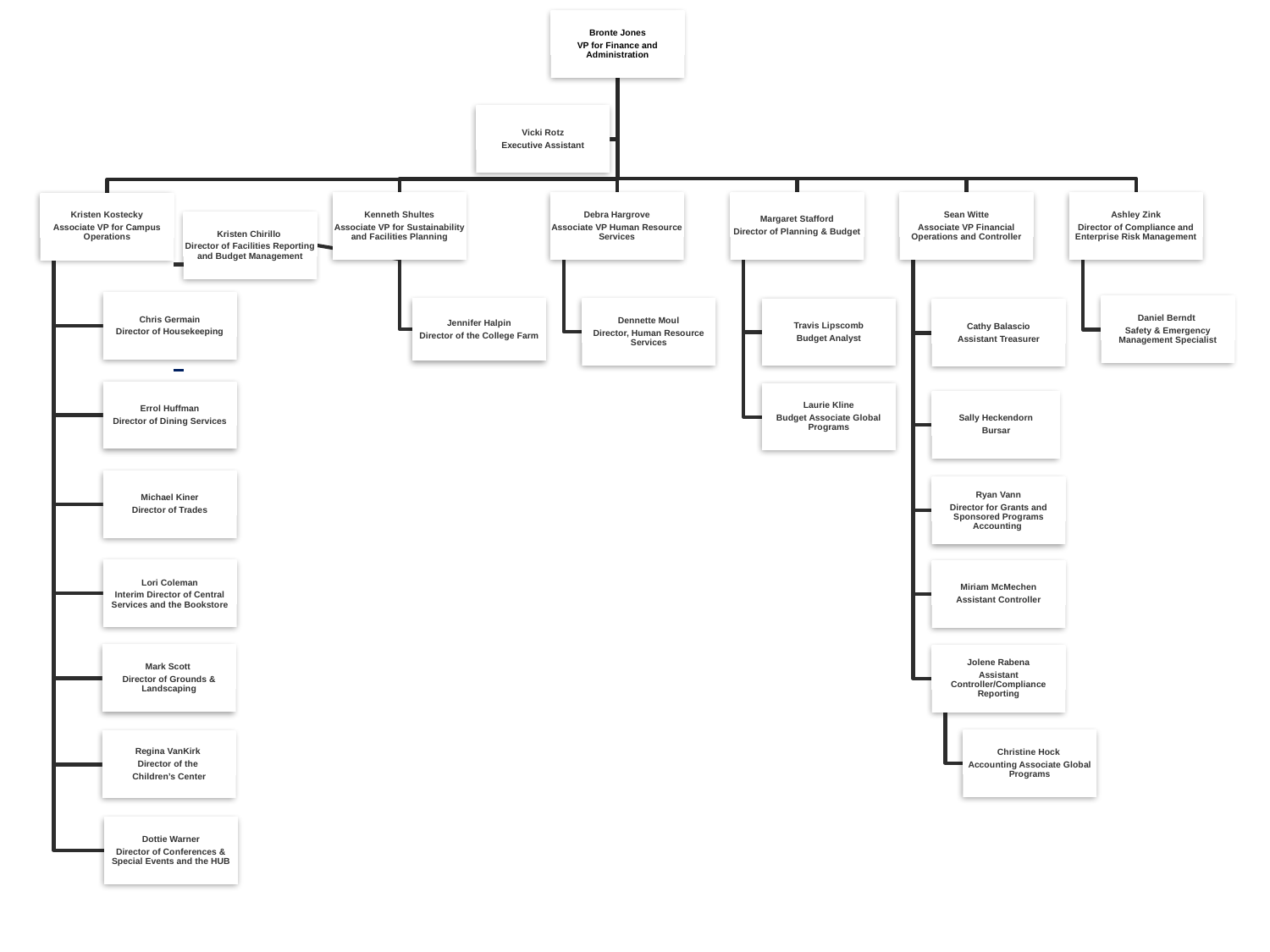

Bronte Jones
VP for Finance and Administration
Kristen Kostecky
Associate VP for Campus Operations
Chris Germain
Director of Housekeeping
Errol Huffman
Director of Dining Services
Michael Kiner
Director of Trades

Lori Coleman
Interim Director of Central Services and the Bookstore

Mark Scott
Director of Grounds & Landscaping
Regina VanKirk
Director of the
Children’s Center
 Dottie Warner
Director of Conferences & Special Events and the HUB
Kenneth Shultes
Associate VP for Sustainability and Facilities Planning

Jennifer Halpin
Director of the College Farm

Kristen Chirillo
Director of Facilities Reporting and Budget Management
Margaret Stafford
Director of Planning & Budget
Travis Lipscomb
Budget Analyst
Laurie Kline
Budget Associate Global Programs
Debra Hargrove
Associate VP Human Resource Services
Dennette Moul
Director, Human Resource Services
Sean Witte
Associate VP Financial Operations and Controller
Cathy Balascio
Assistant Treasurer
Sally Heckendorn
Bursar

Ryan Vann
Director for Grants and Sponsored Programs Accounting

Miriam McMechen
Assistant Controller
Jolene Rabena
Assistant Controller/Compliance Reporting
Christine Hock
Accounting Associate Global Programs
Ashley Zink
Director of Compliance and Enterprise Risk Management
Daniel Berndt
Safety & Emergency Management Specialist
Vicki Rotz
Executive Assistant